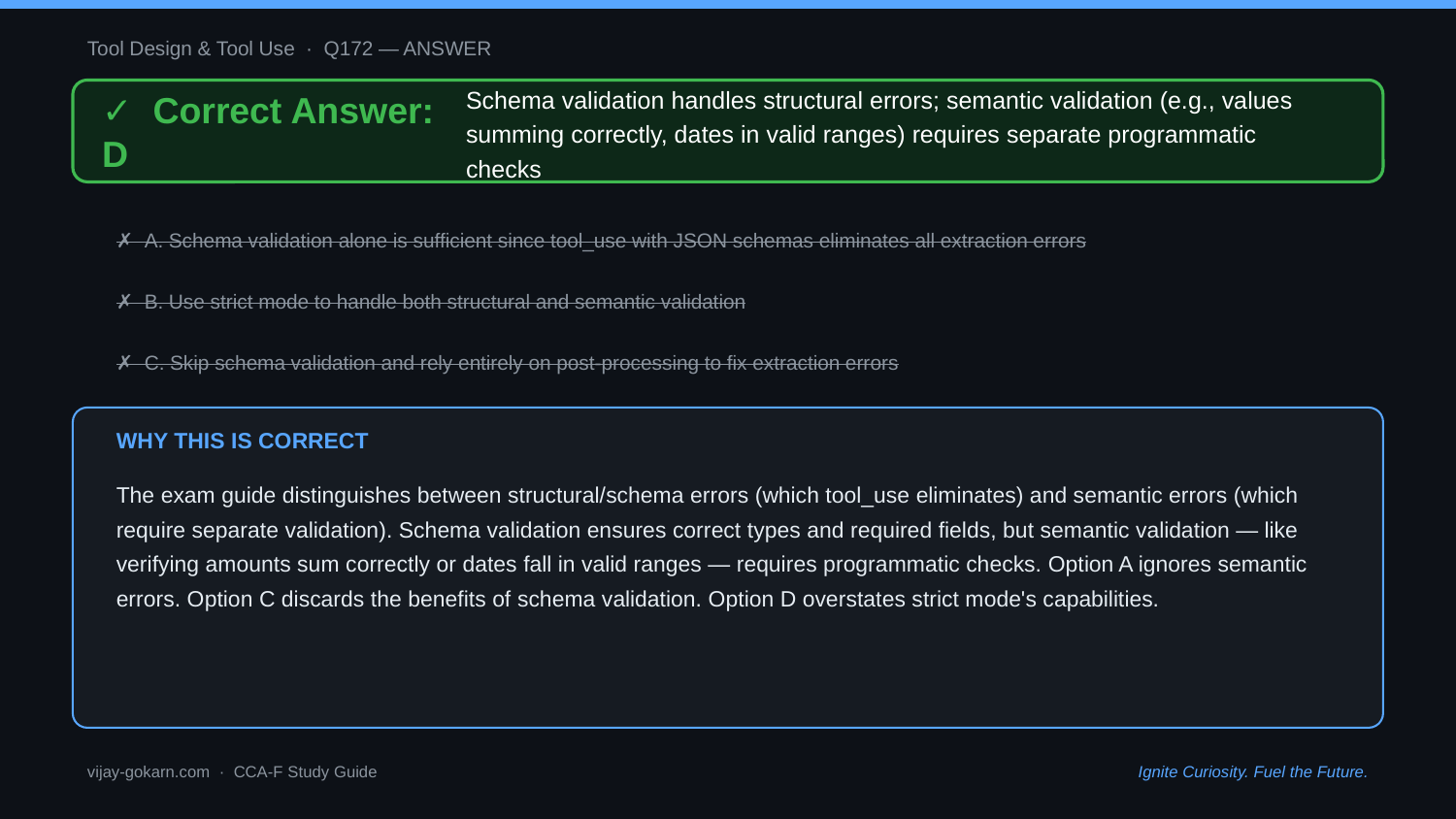

Tool Design & Tool Use  ·  Q172 — ANSWER

✓  Correct Answer: D
Schema validation handles structural errors; semantic validation (e.g., values summing correctly, dates in valid ranges) requires separate programmatic checks
✗  A. Schema validation alone is sufficient since tool_use with JSON schemas eliminates all extraction errors
✗  B. Use strict mode to handle both structural and semantic validation
✗  C. Skip schema validation and rely entirely on post-processing to fix extraction errors

WHY THIS IS CORRECT
The exam guide distinguishes between structural/schema errors (which tool_use eliminates) and semantic errors (which require separate validation). Schema validation ensures correct types and required fields, but semantic validation — like verifying amounts sum correctly or dates fall in valid ranges — requires programmatic checks. Option A ignores semantic errors. Option C discards the benefits of schema validation. Option D overstates strict mode's capabilities.
vijay-gokarn.com  ·  CCA-F Study Guide
Ignite Curiosity. Fuel the Future.